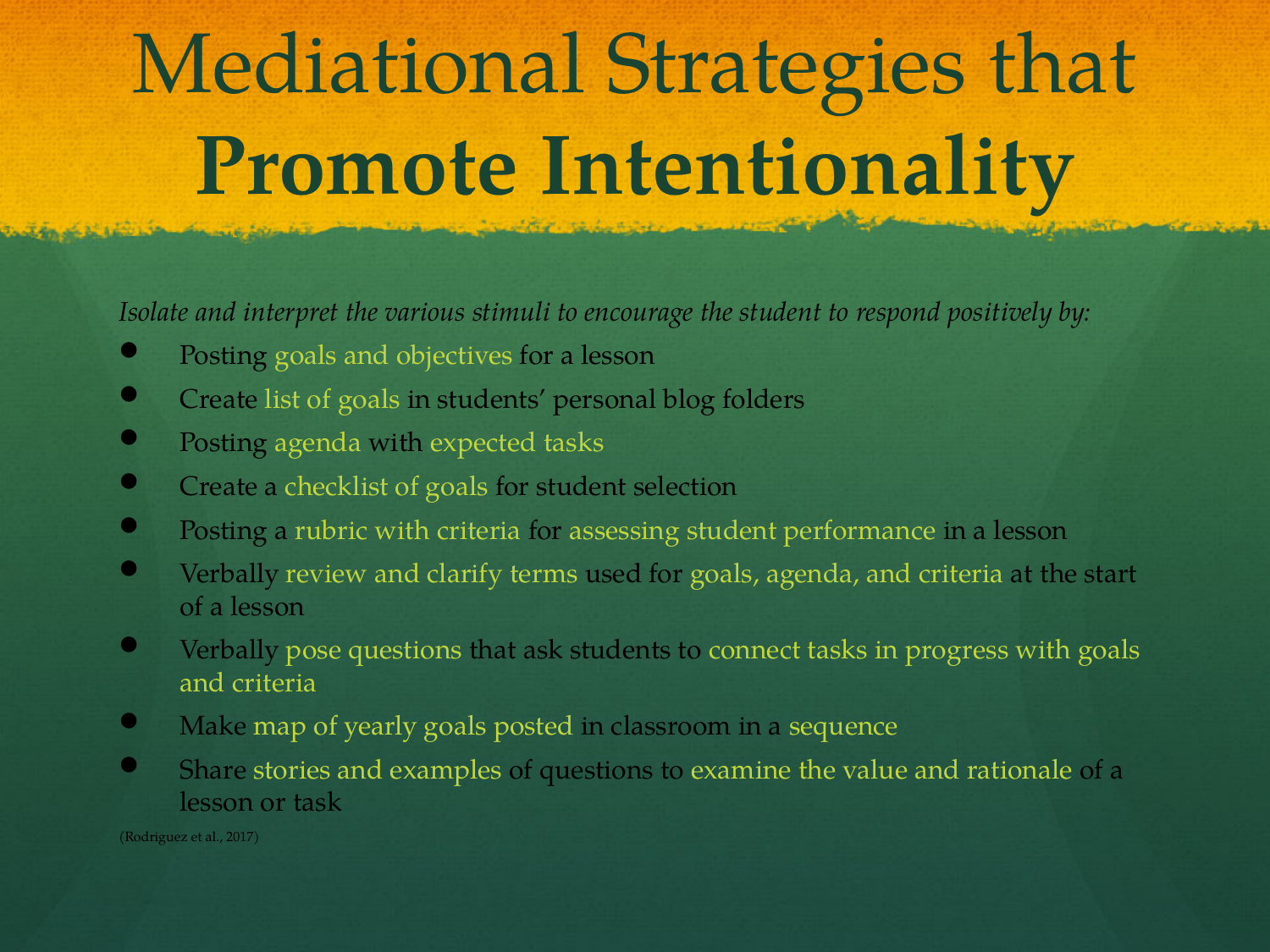

# Mediational Strategies that Promote Intentionality
Isolate and interpret the various stimuli to encourage the student to respond positively by:
Posting goals and objectives for a lesson
Create list of goals in students’ personal blog folders
Posting agenda with expected tasks
Create a checklist of goals for student selection
Posting a rubric with criteria for assessing student performance in a lesson
Verbally review and clarify terms used for goals, agenda, and criteria at the start of a lesson
Verbally pose questions that ask students to connect tasks in progress with goals and criteria
Make map of yearly goals posted in classroom in a sequence
Share stories and examples of questions to examine the value and rationale of a lesson or task
(Rodriguez et al., 2017)